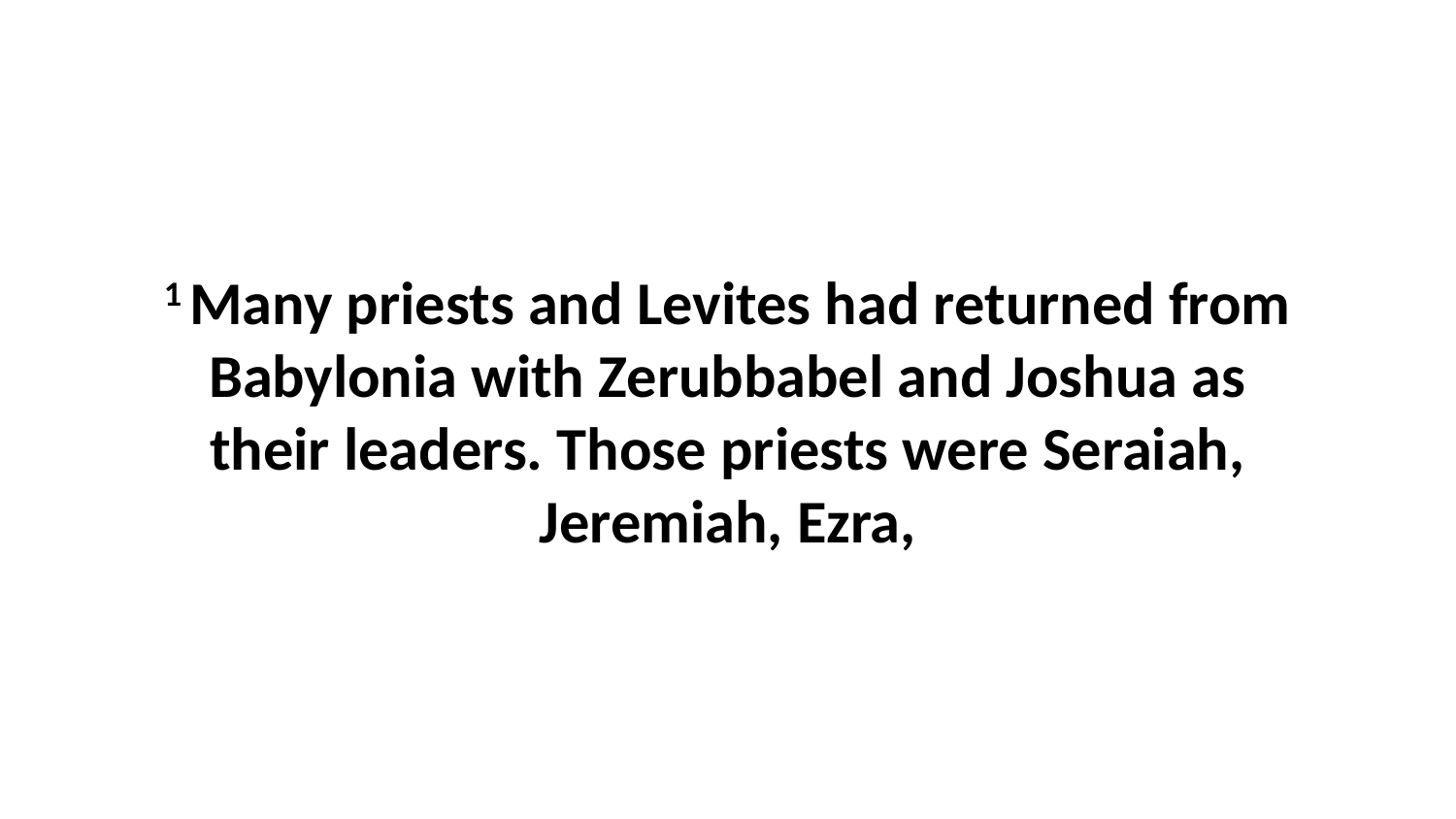

1 Many priests and Levites had returned from Babylonia with Zerubbabel and Joshua as their leaders. Those priests were Seraiah, Jeremiah, Ezra,